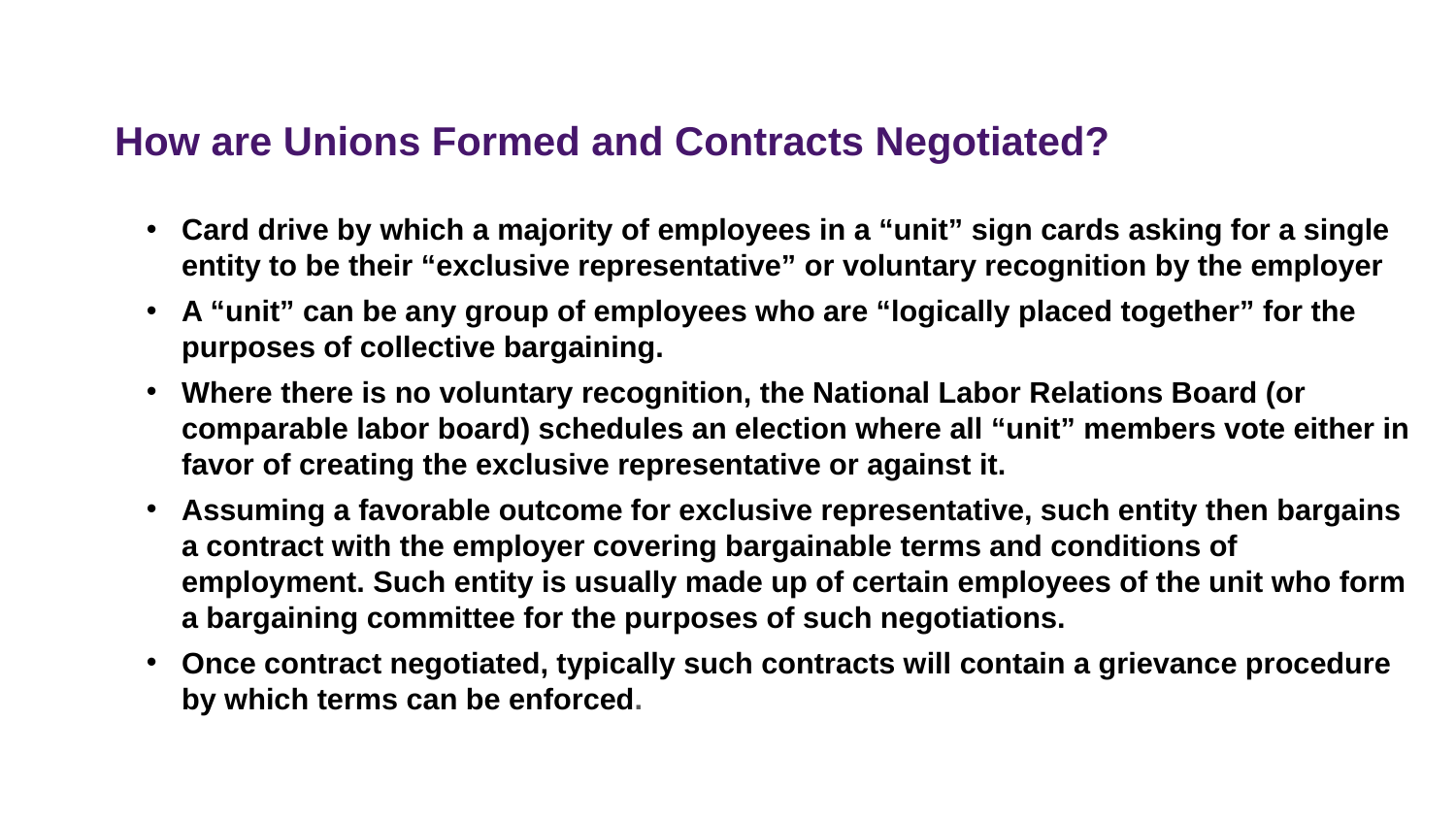

# How are Unions Formed and Contracts Negotiated?
Card drive by which a majority of employees in a “unit” sign cards asking for a single entity to be their “exclusive representative” or voluntary recognition by the employer
A “unit” can be any group of employees who are “logically placed together” for the purposes of collective bargaining.
Where there is no voluntary recognition, the National Labor Relations Board (or comparable labor board) schedules an election where all “unit” members vote either in favor of creating the exclusive representative or against it.
Assuming a favorable outcome for exclusive representative, such entity then bargains a contract with the employer covering bargainable terms and conditions of employment. Such entity is usually made up of certain employees of the unit who form a bargaining committee for the purposes of such negotiations.
Once contract negotiated, typically such contracts will contain a grievance procedure by which terms can be enforced.